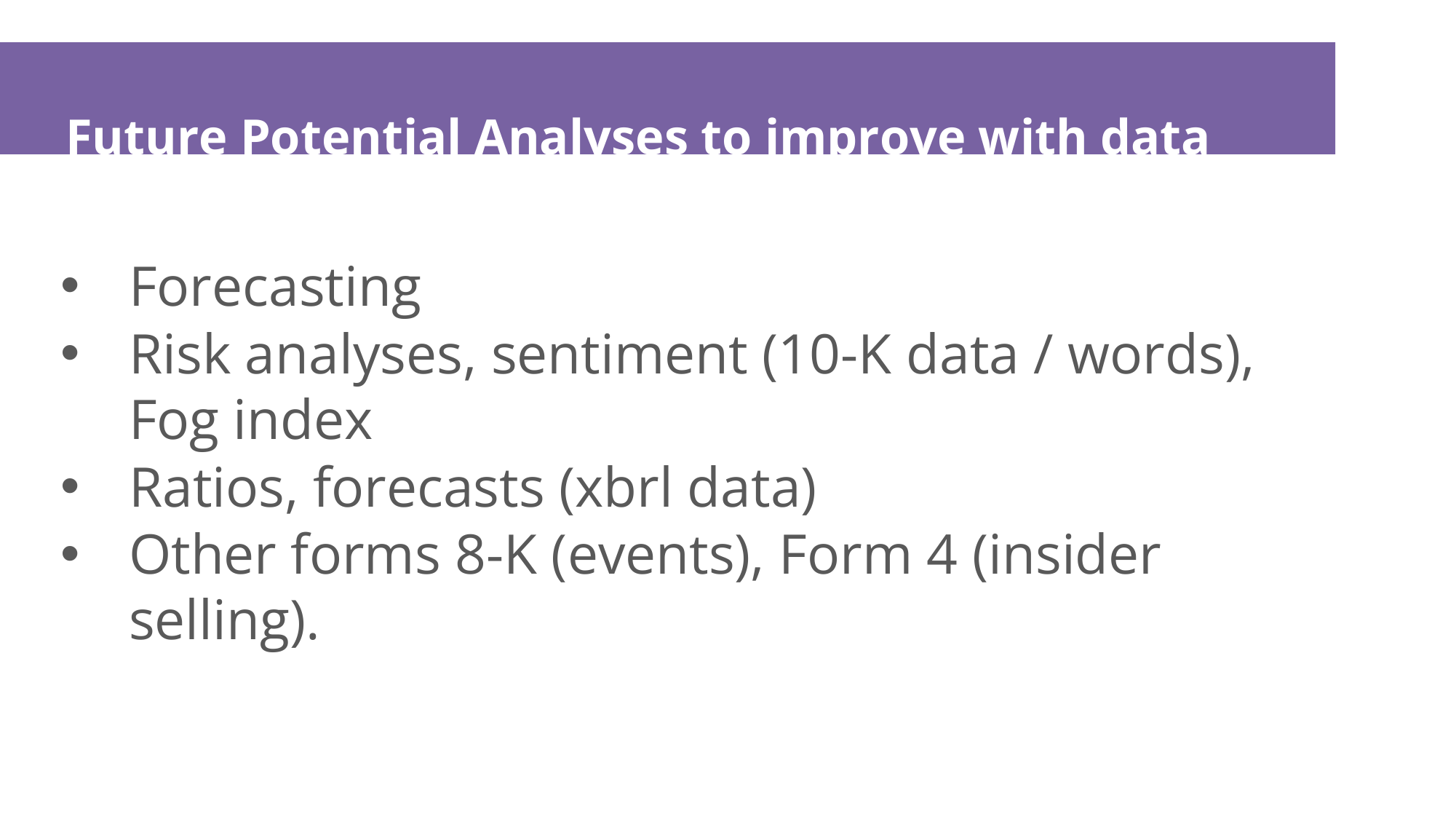

# Future Potential Analyses to improve with data
Forecasting
Risk analyses, sentiment (10-K data / words), Fog index
Ratios, forecasts (xbrl data)
Other forms 8-K (events), Form 4 (insider selling).